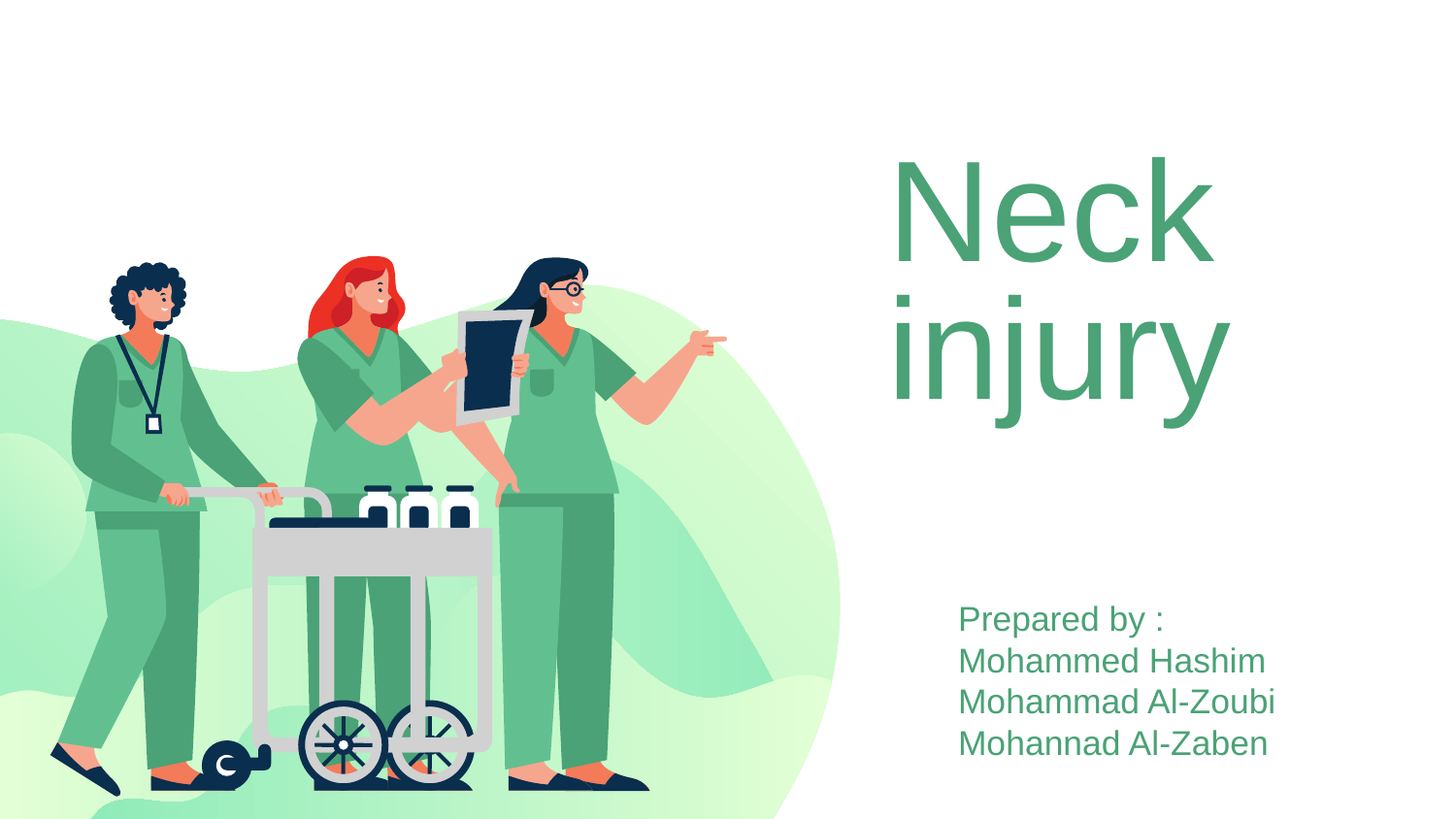

# Neck injury

Prepared by :
Mohammed Hashim
Mohammad Al-Zoubi
Mohannad Al-Zaben